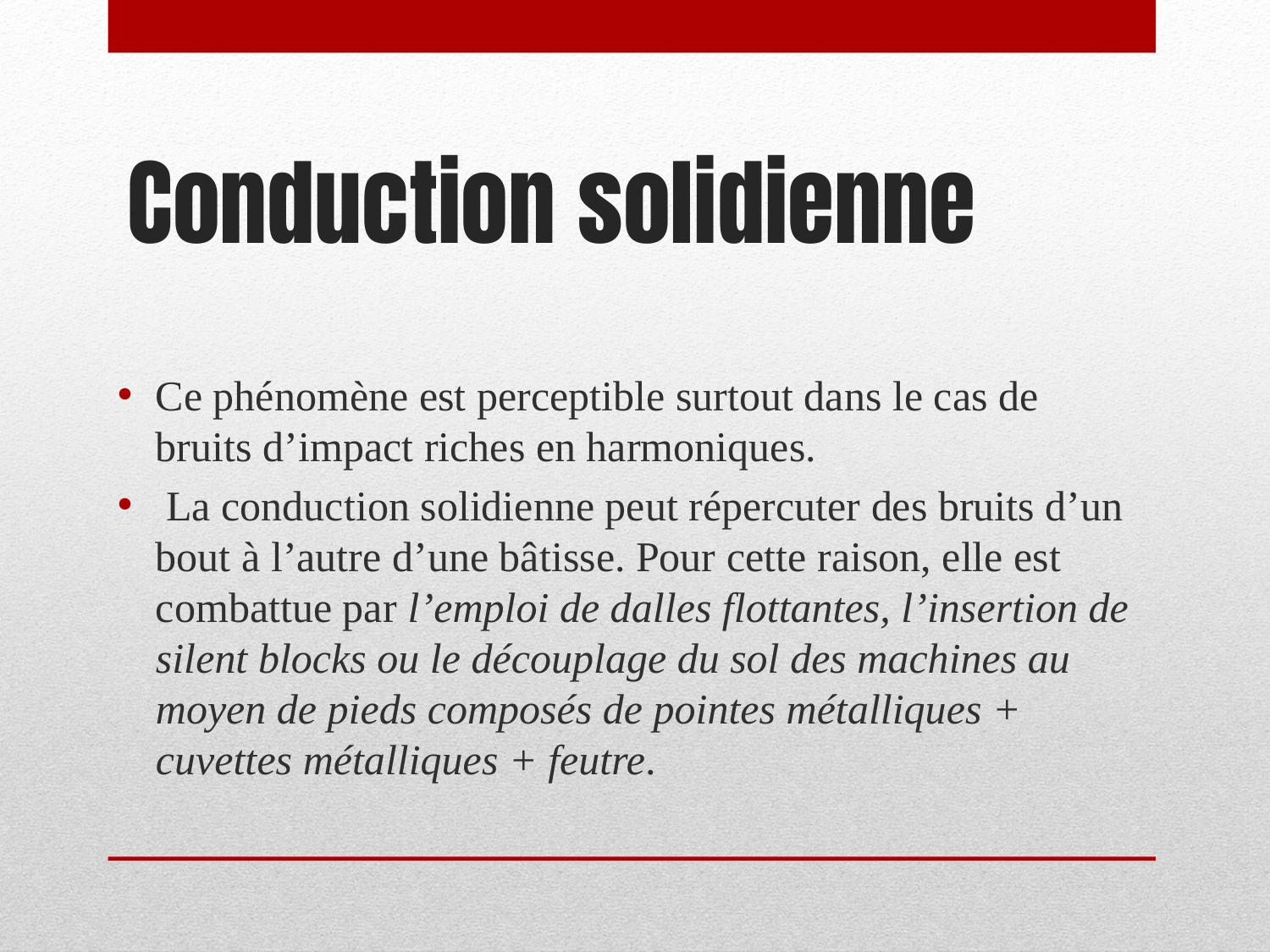

# Conduction solidienne
Ce phénomène est perceptible surtout dans le cas de bruits d’impact riches en harmoniques.
 La conduction solidienne peut répercuter des bruits d’un bout à l’autre d’une bâtisse. Pour cette raison, elle est combattue par l’emploi de dalles flottantes, l’insertion de silent blocks ou le découplage du sol des machines au moyen de pieds composés de pointes métalliques + cuvettes métalliques + feutre.